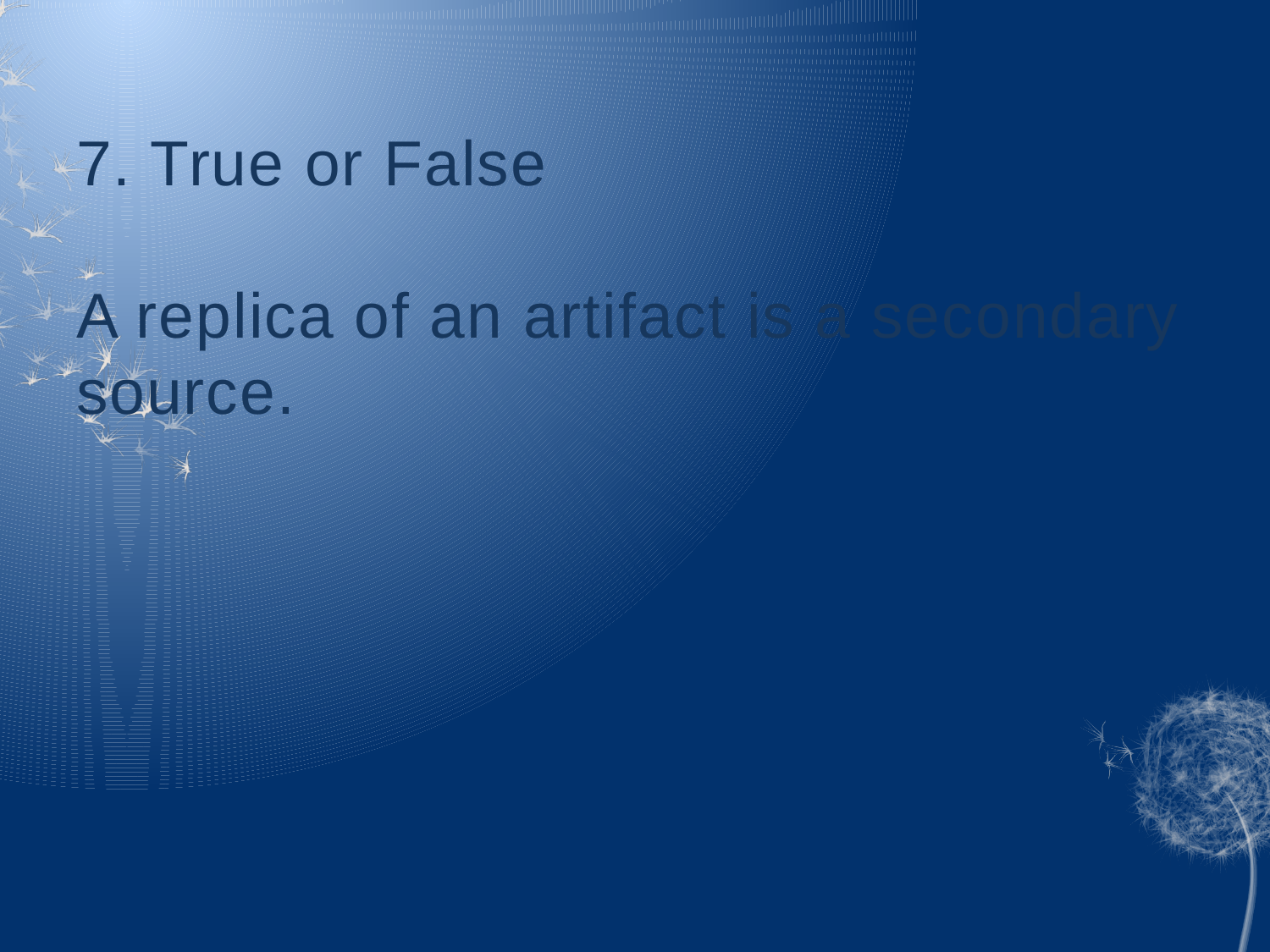

# 7. True or False A replica of an artifact is a secondary source.